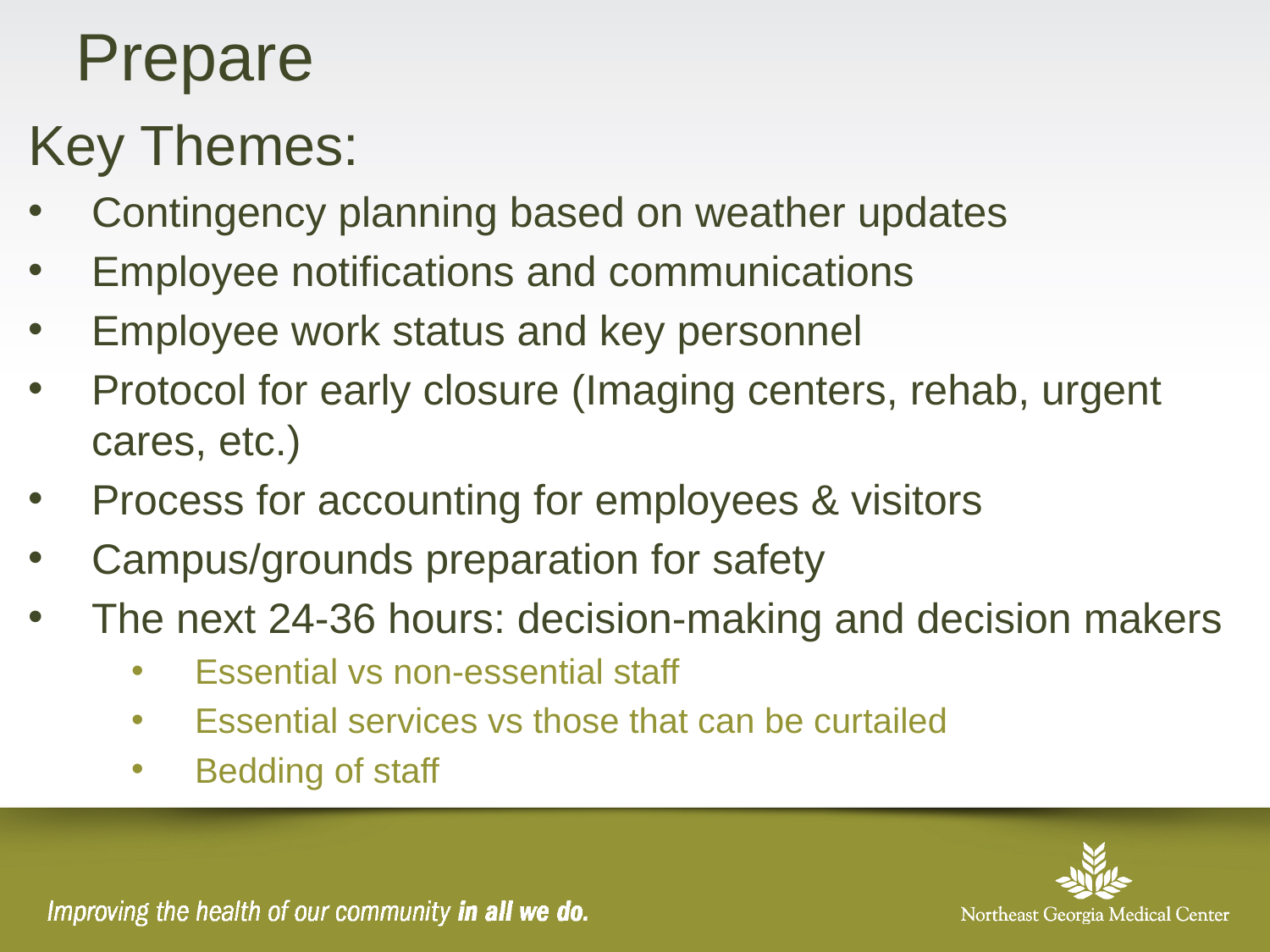

# Prepare
Key Themes:
Contingency planning based on weather updates
Employee notifications and communications
Employee work status and key personnel
Protocol for early closure (Imaging centers, rehab, urgent cares, etc.)
Process for accounting for employees & visitors
Campus/grounds preparation for safety
The next 24-36 hours: decision-making and decision makers
Essential vs non-essential staff
Essential services vs those that can be curtailed
Bedding of staff